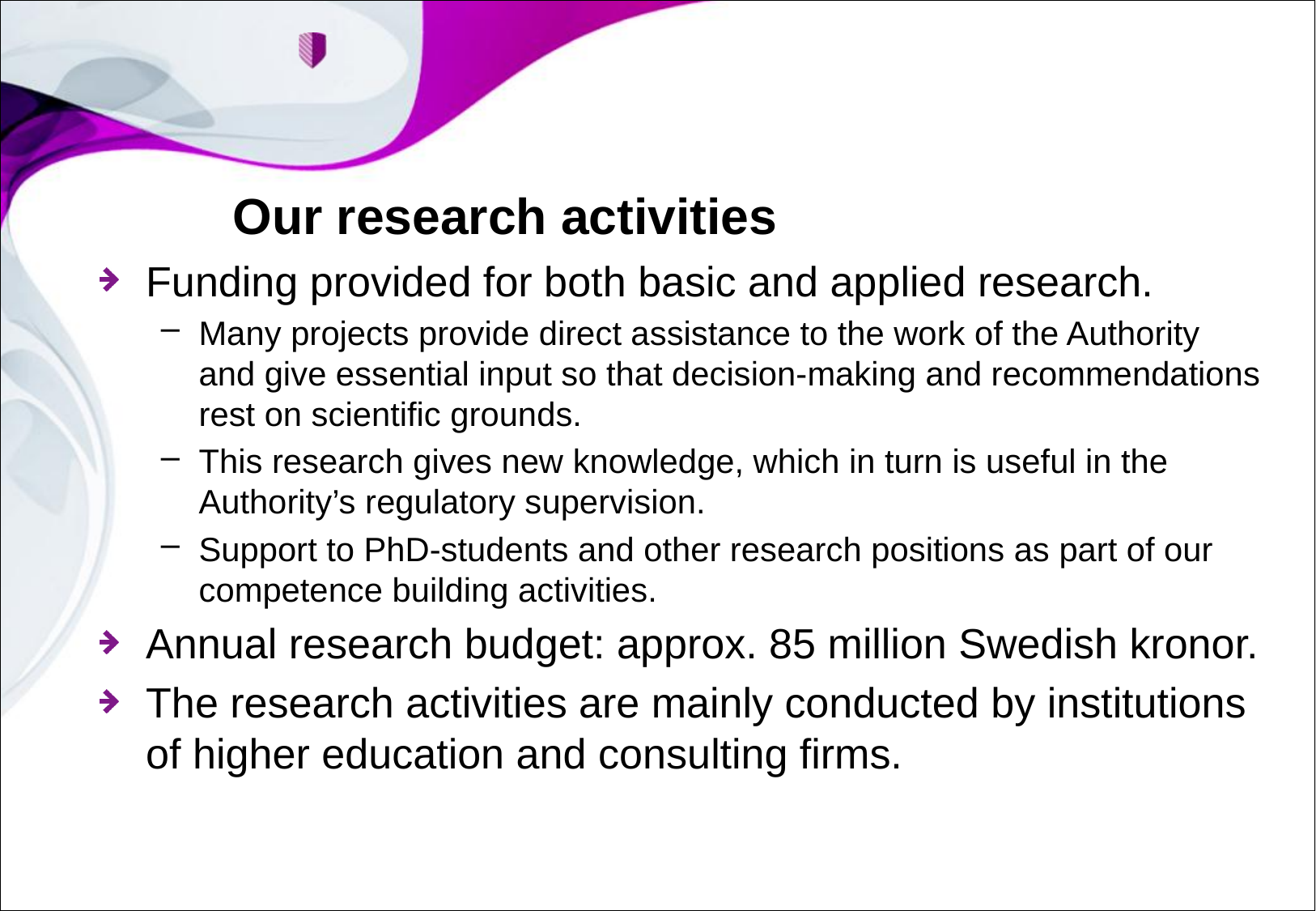

# Our research activities
Funding provided for both basic and applied research.
Many projects provide direct assistance to the work of the Authority and give essential input so that decision-making and recommendations rest on scientific grounds.
This research gives new knowledge, which in turn is useful in the Authority’s regulatory supervision.
Support to PhD-students and other research positions as part of our competence building activities.
Annual research budget: approx. 85 million Swedish kronor.
The research activities are mainly conducted by institutions of higher education and consulting firms.